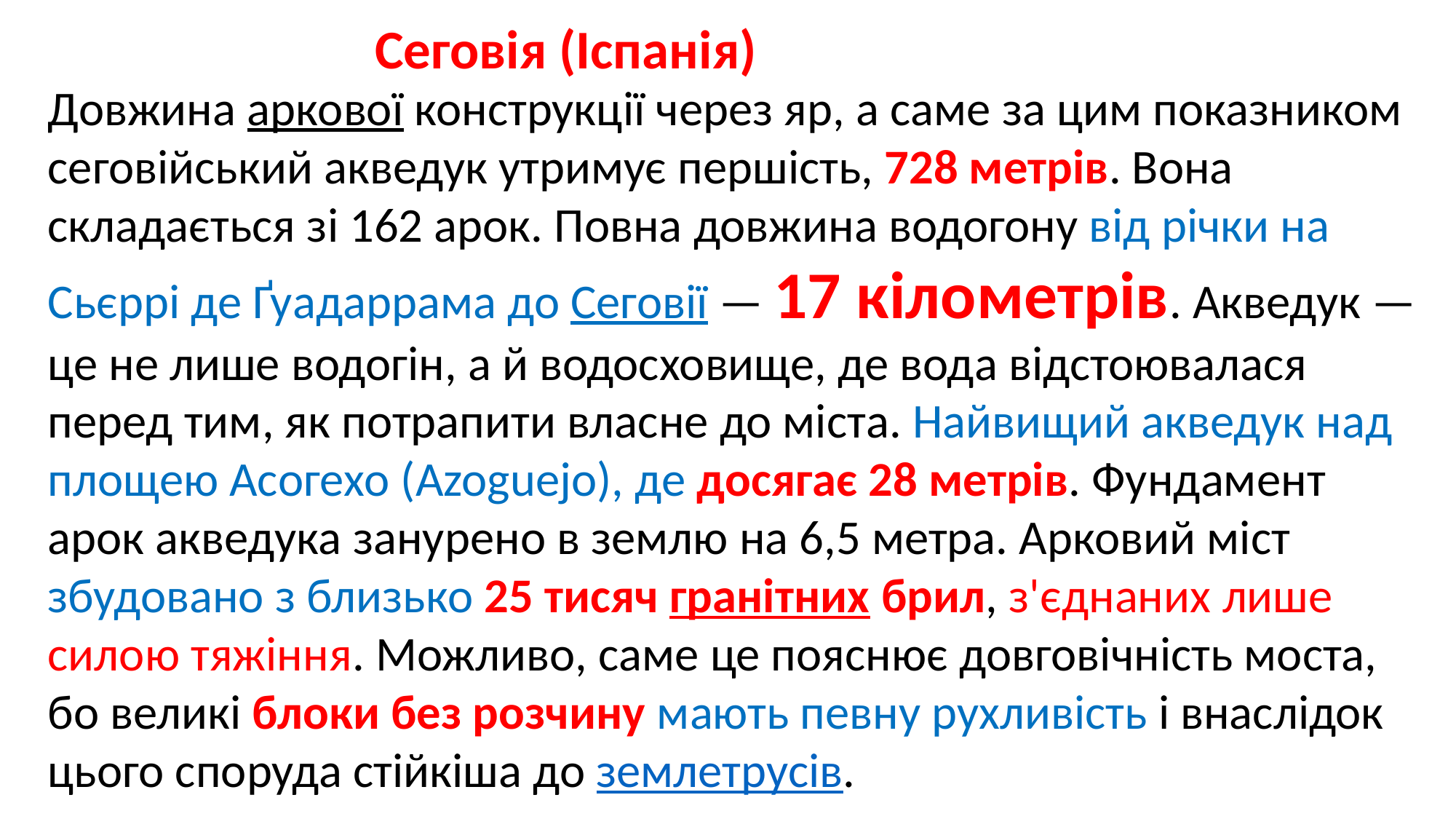

Сеговія (Іспанія)
Довжина аркової конструкції через яр, а саме за цим показником сеговійський акведук утримує першість, 728 метрів. Вона складається зі 162 арок. Повна довжина водогону від річки на Сьєррі де Ґуадаррама до Сеговії — 17 кілометрів. Акведук — це не лише водогін, а й водосховище, де вода відстоювалася перед тим, як потрапити власне до міста. Найвищий акведук над площею Асогехо (Azoguejo), де досягає 28 метрів. Фундамент арок акведука занурено в землю на 6,5 метра. Арковий міст збудовано з близько 25 тисяч гранітних брил, з'єднаних лише силою тяжіння. Можливо, саме це пояснює довговічність моста, бо великі блоки без розчину мають певну рухливість і внаслідок цього споруда стійкіша до землетрусів.